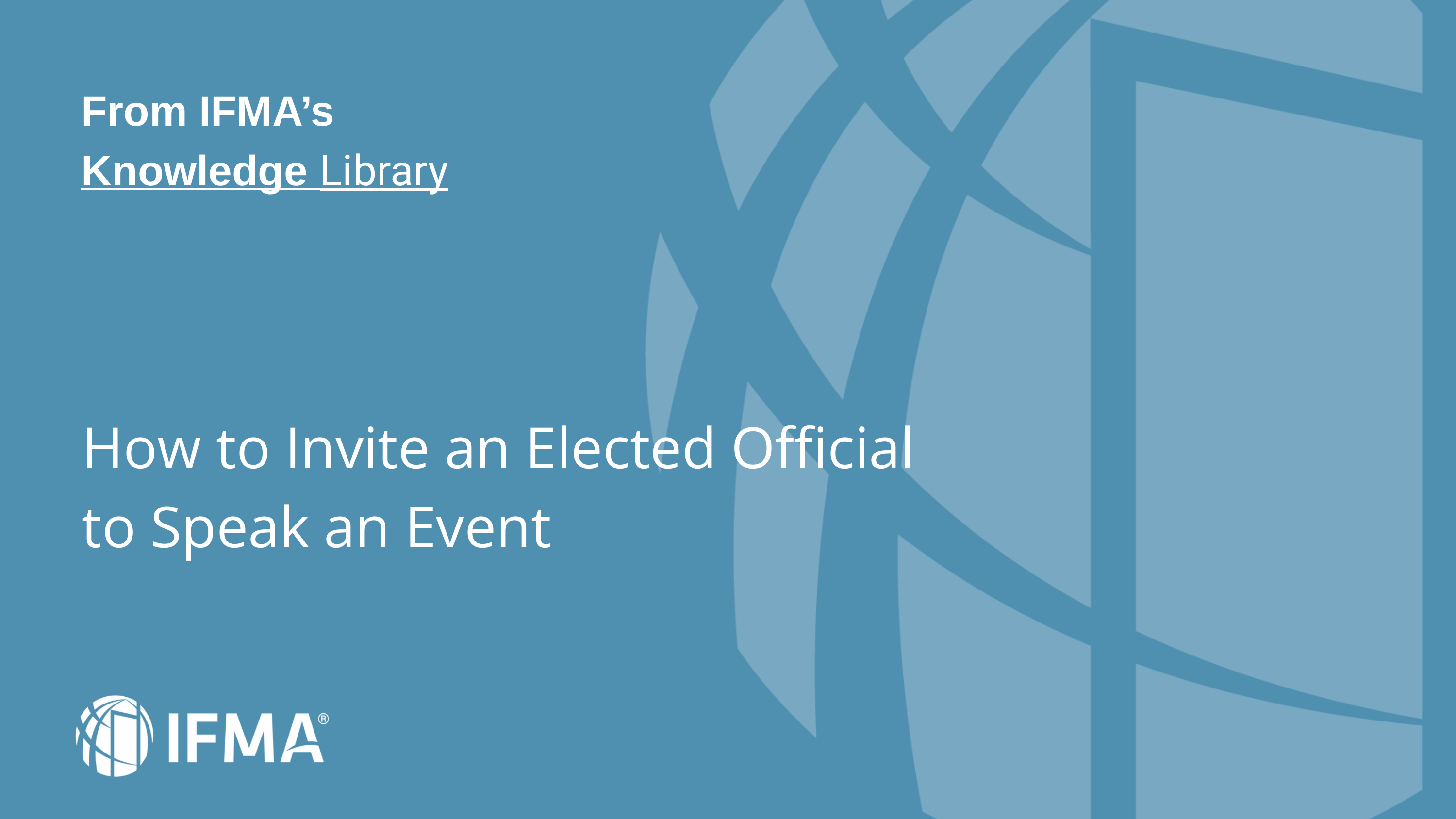

From IFMA’s
Knowledge Library
How to Invite an Elected Official
to Speak an Event